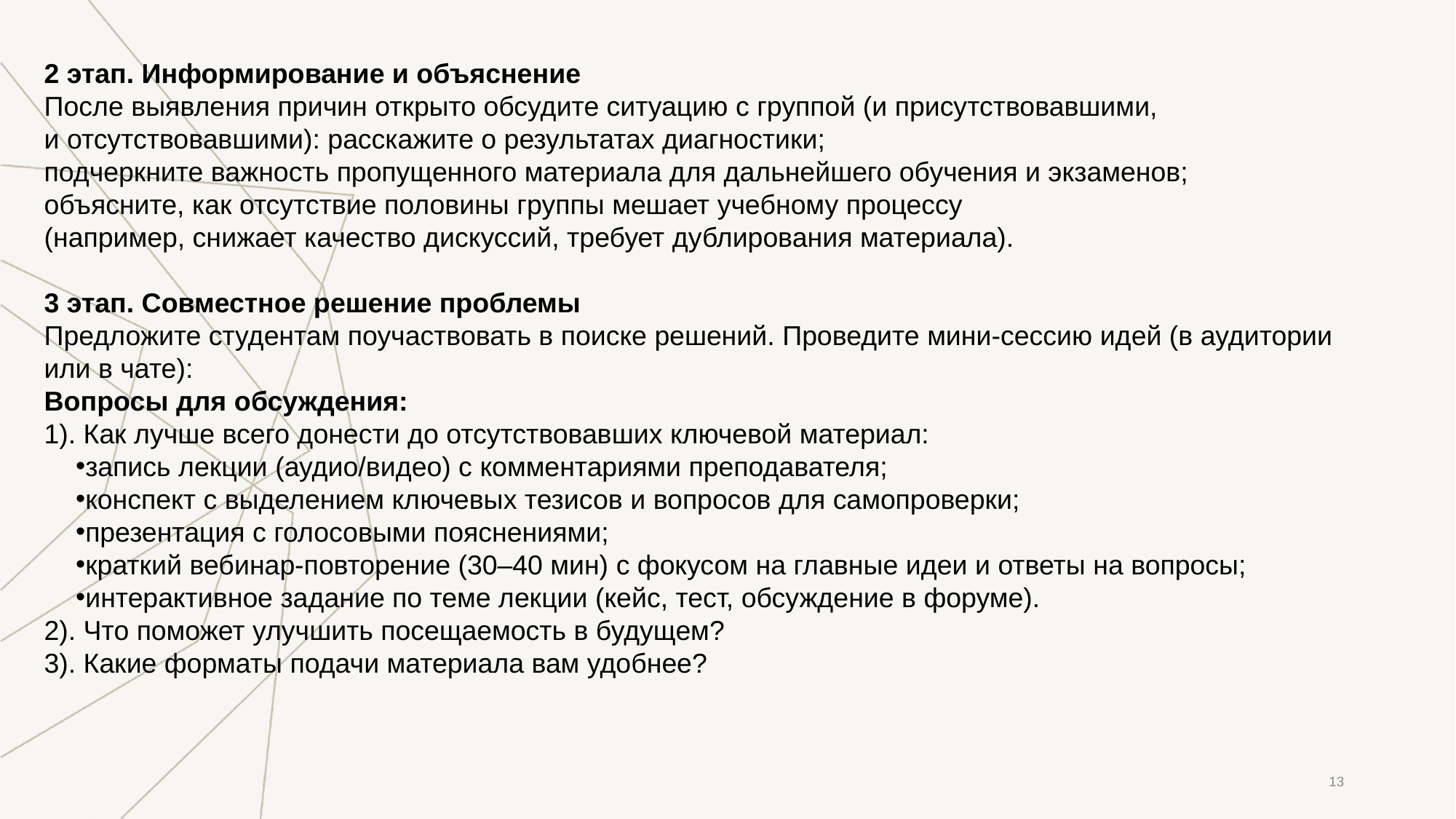

2 этап. Информирование и объяснение
После выявления причин открыто обсудите ситуацию с группой (и присутствовавшими,
и отсутствовавшими): расскажите о результатах диагностики;
подчеркните важность пропущенного материала для дальнейшего обучения и экзаменов;
объясните, как отсутствие половины группы мешает учебному процессу
(например, снижает качество дискуссий, требует дублирования материала).

3 этап. Совместное решение проблемы
Предложите студентам поучаствовать в поиске решений. Проведите мини‑сессию идей (в аудитории
или в чате):
Вопросы для обсуждения:
1). Как лучше всего донести до отсутствовавших ключевой материал:
запись лекции (аудио/видео) с комментариями преподавателя;
конспект с выделением ключевых тезисов и вопросов для самопроверки;
презентация с голосовыми пояснениями;
краткий вебинар‑повторение (30–40 мин) с фокусом на главные идеи и ответы на вопросы;
интерактивное задание по теме лекции (кейс, тест, обсуждение в форуме).
2). Что поможет улучшить посещаемость в будущем?
3). Какие форматы подачи материала вам удобнее?

13